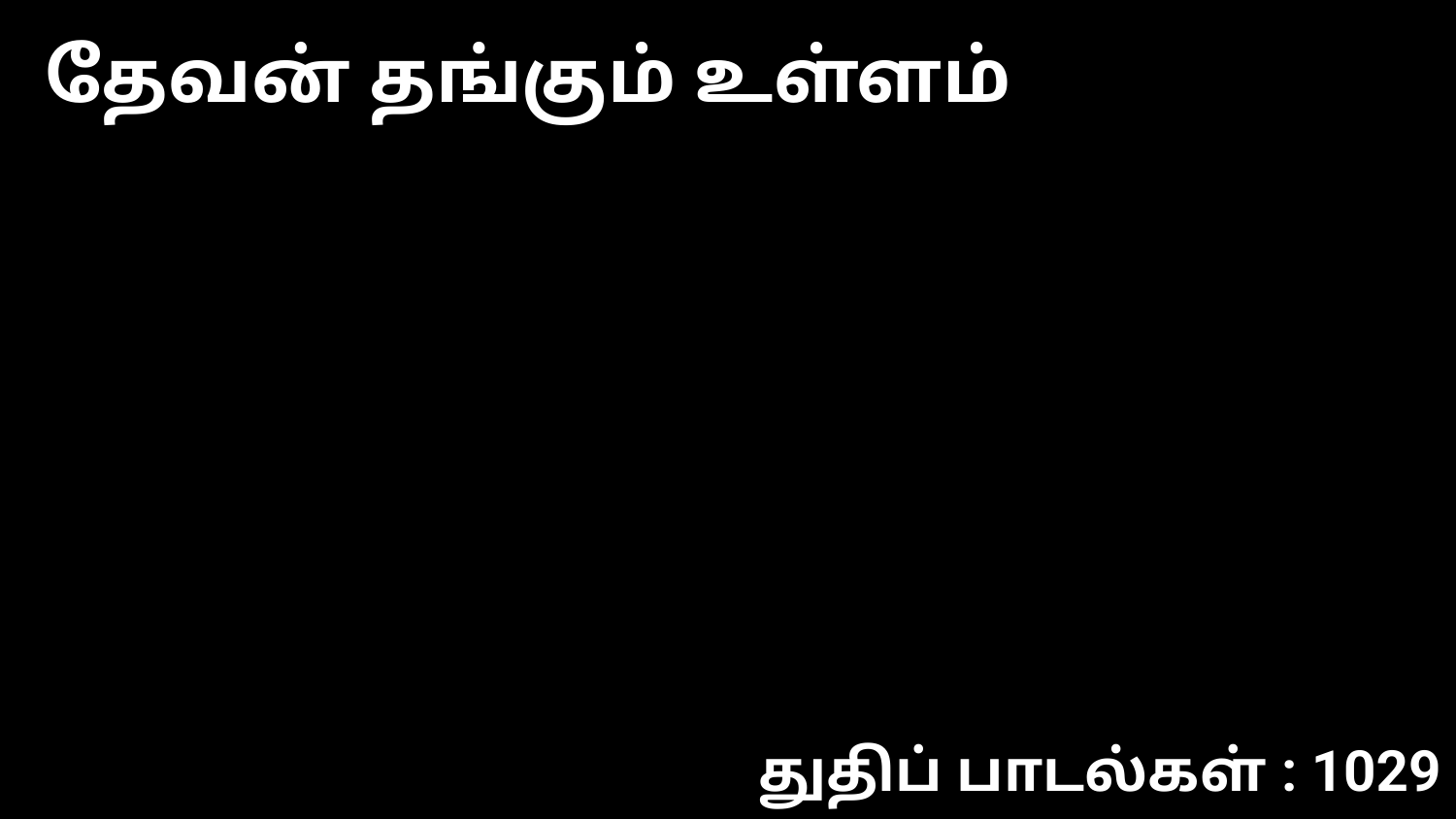

தேவன் தங்கும் உள்ளம்
துதிப் பாடல்கள் : 1029